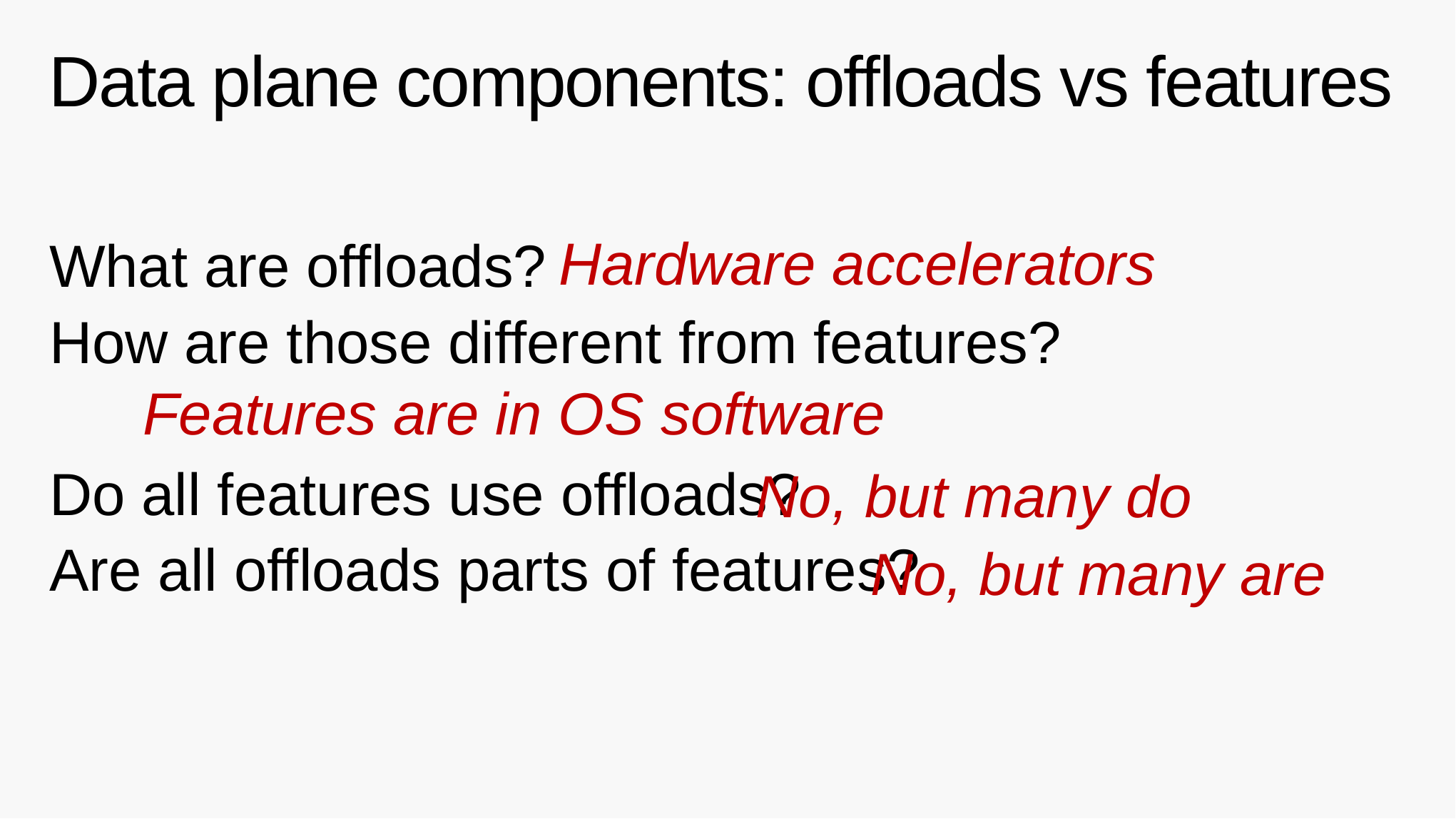

# Data plane components: offloads vs features

What are offloads?
How are those different from features?

Do all features use offloads?
Are all offloads parts of features?
Hardware accelerators
Features are in OS software
No, but many do
No, but many are